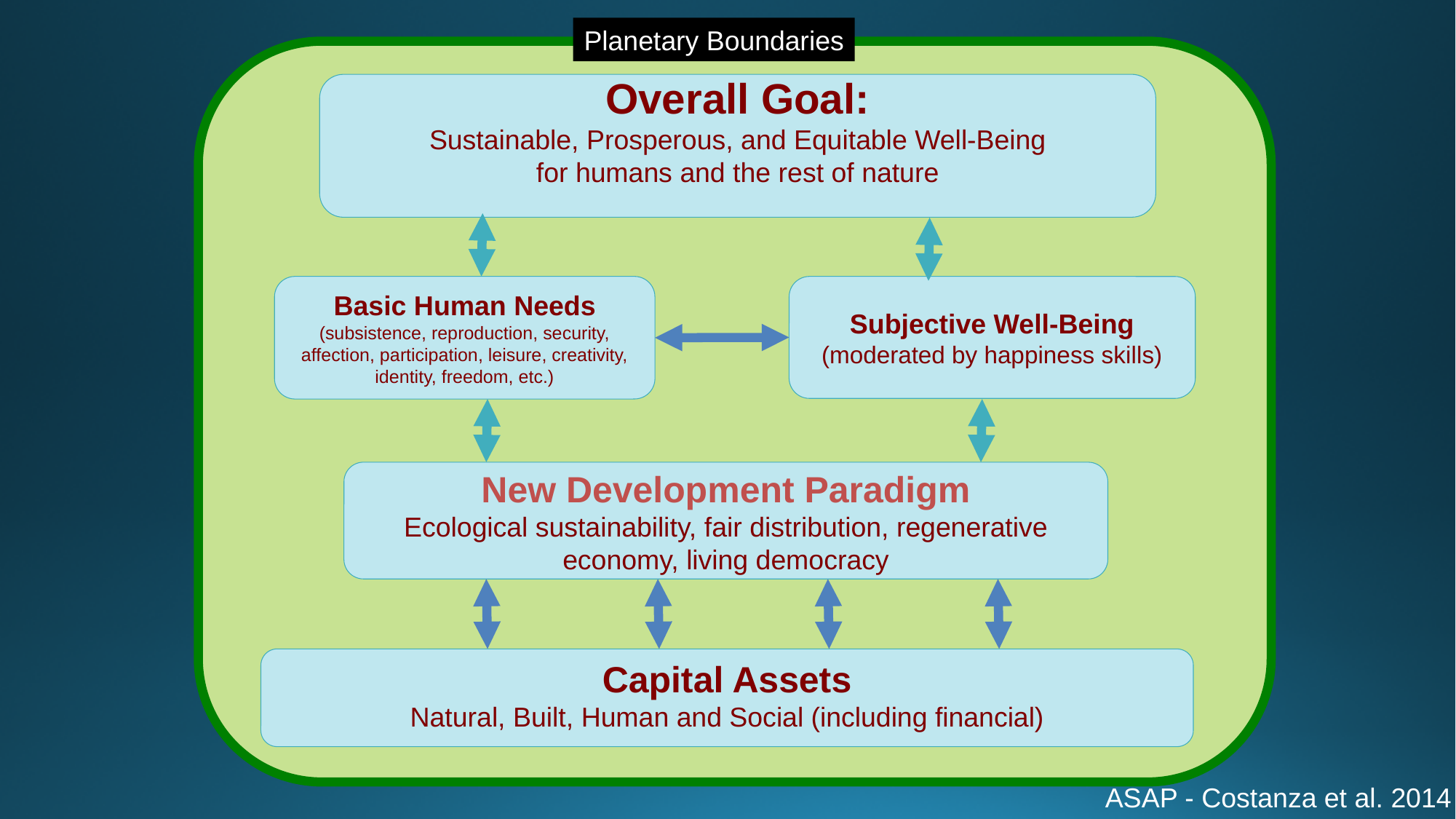

Planetary Boundaries

Overall Goal:
Sustainable, Prosperous, and Equitable Well-Being
for humans and the rest of nature

Subjective Well-Being
(moderated by happiness skills)
Basic Human Needs
(subsistence, reproduction, security, affection, participation, leisure, creativity, identity, freedom, etc.)
New Development Paradigm
Ecological sustainability, fair distribution, regenerative economy, living democracy

Capital Assets
Natural, Built, Human and Social (including financial)

ASAP - Costanza et al. 2014